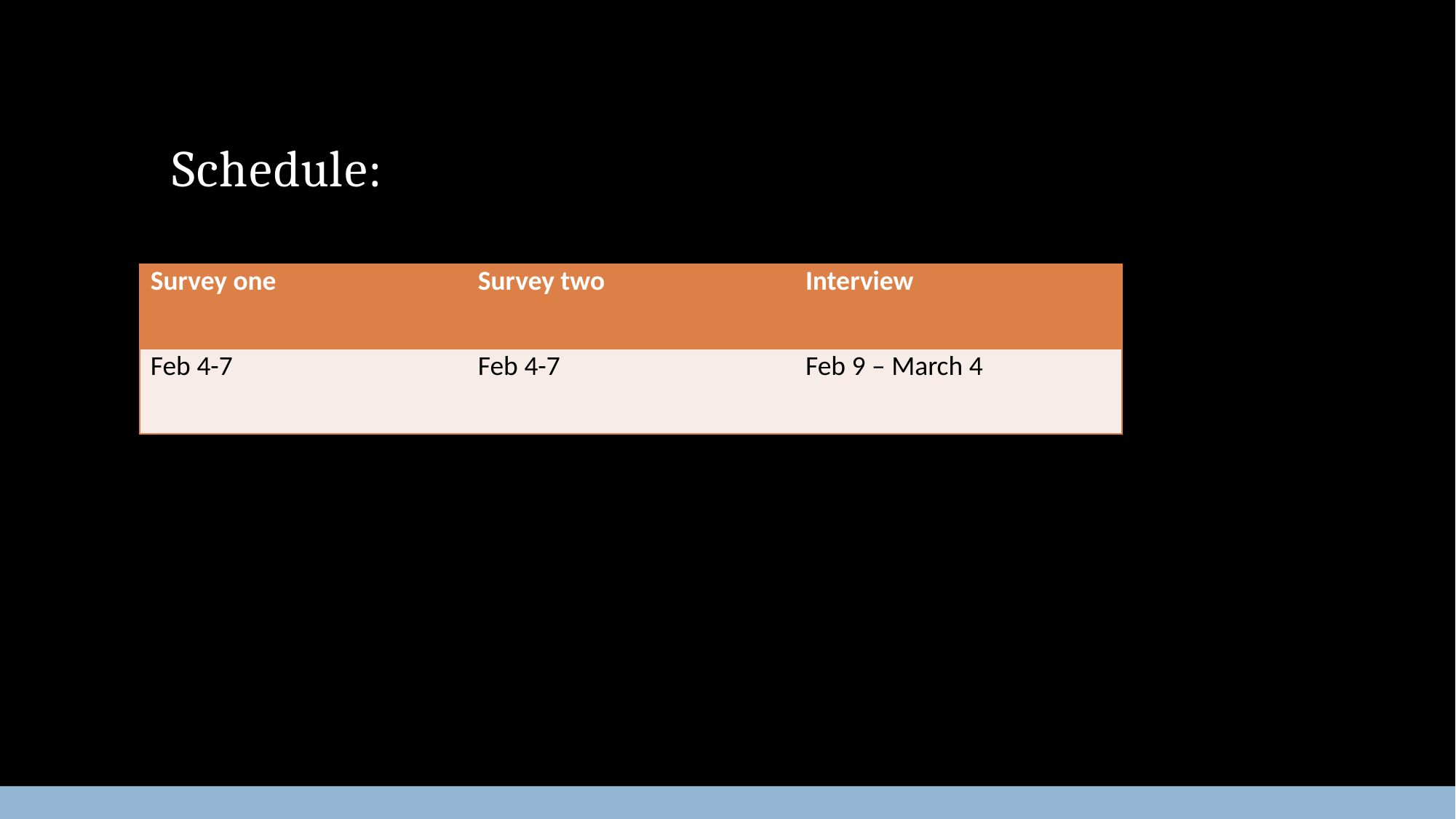

# Schedule:
| Survey one | Survey two | Interview |
| --- | --- | --- |
| Feb 4-7 | Feb 4-7 | Feb 9 – March 4 |